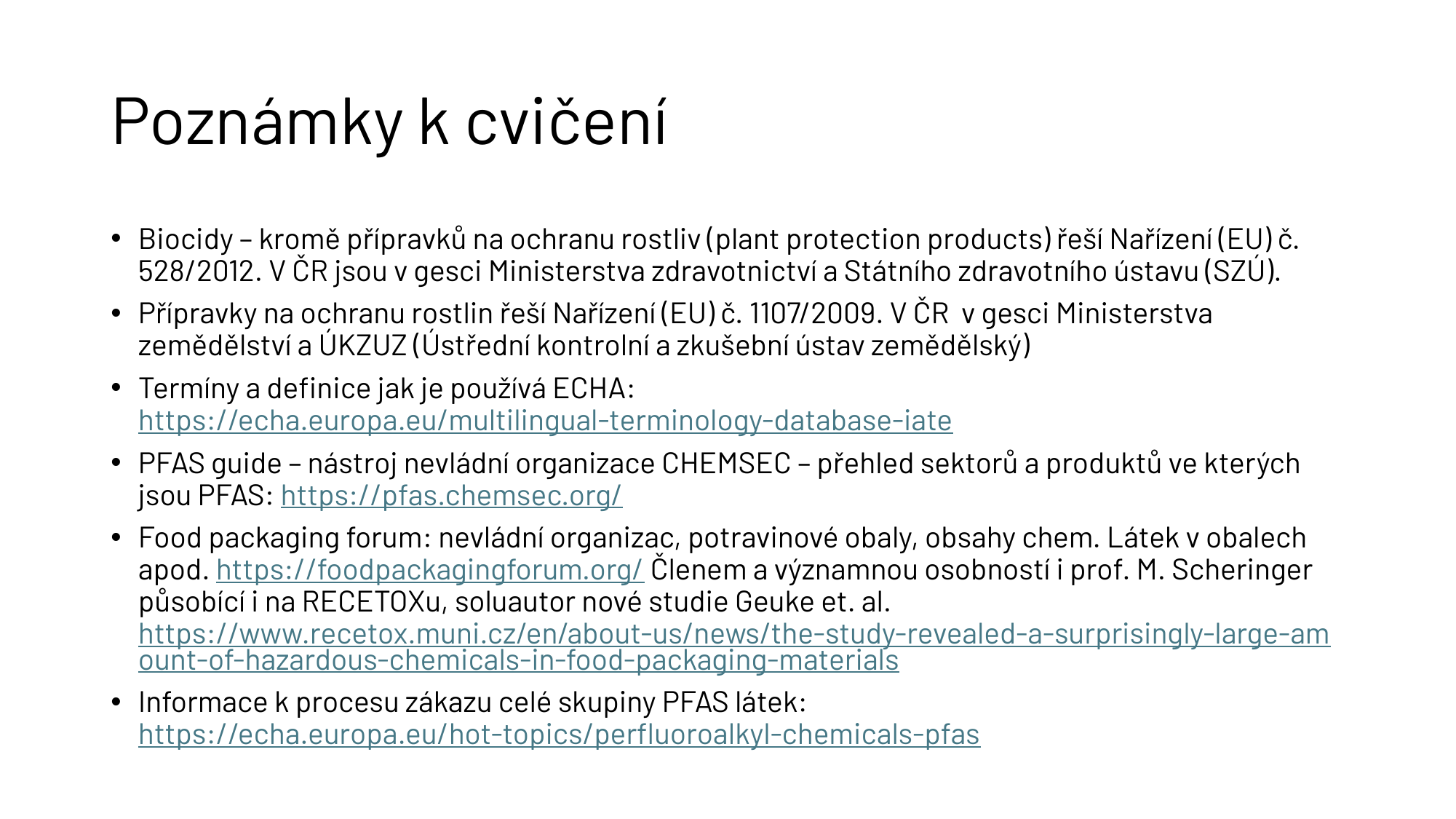

# Poznámky k cvičení
Biocidy – kromě přípravků na ochranu rostliv (plant protection products) řeší Nařízení (EU) č. 528/2012. V ČR jsou v gesci Ministerstva zdravotnictví a Státního zdravotního ústavu (SZÚ).
Přípravky na ochranu rostlin řeší Nařízení (EU) č. 1107/2009. V ČR  v gesci Ministerstva zemědělství a ÚKZUZ (Ústřední kontrolní a zkušební ústav zemědělský)
Termíny a definice jak je používá ECHA: https://echa.europa.eu/multilingual-terminology-database-iate
PFAS guide – nástroj nevládní organizace CHEMSEC – přehled sektorů a produktů ve kterých jsou PFAS: https://pfas.chemsec.org/
Food packaging forum: nevládní organizac, potravinové obaly, obsahy chem. Látek v obalech apod. https://foodpackagingforum.org/ Členem a významnou osobností i prof. M. Scheringer působící i na RECETOXu, soluautor nové studie Geuke et. al. https://www.recetox.muni.cz/en/about-us/news/the-study-revealed-a-surprisingly-large-amount-of-hazardous-chemicals-in-food-packaging-materials
Informace k procesu zákazu celé skupiny PFAS látek: https://echa.europa.eu/hot-topics/perfluoroalkyl-chemicals-pfas